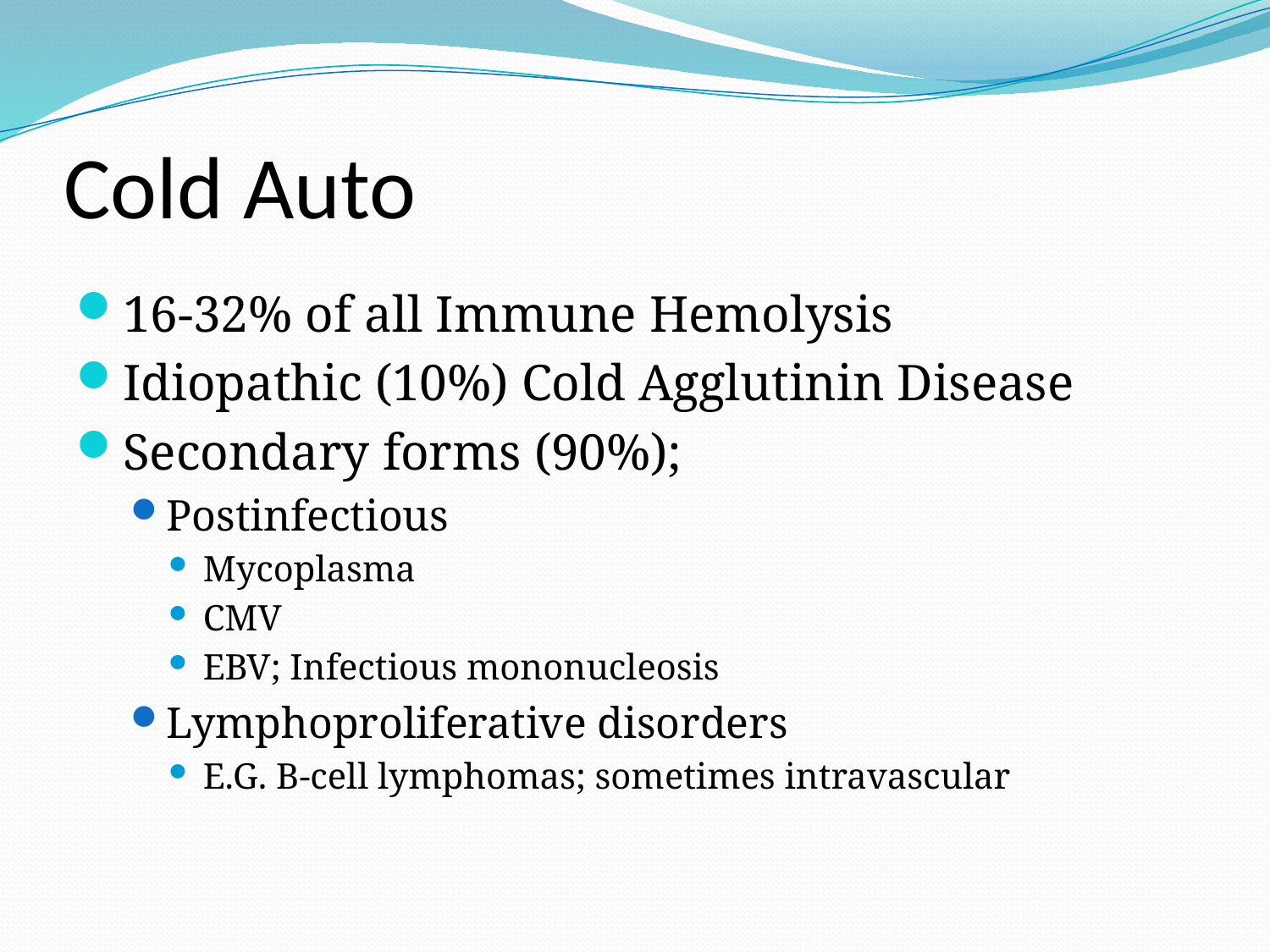

# Cold Auto
16-32% of all Immune Hemolysis
Idiopathic (10%) Cold Agglutinin Disease
Secondary forms (90%);
Postinfectious
Mycoplasma
CMV
EBV; Infectious mononucleosis
Lymphoproliferative disorders
E.G. B-cell lymphomas; sometimes intravascular